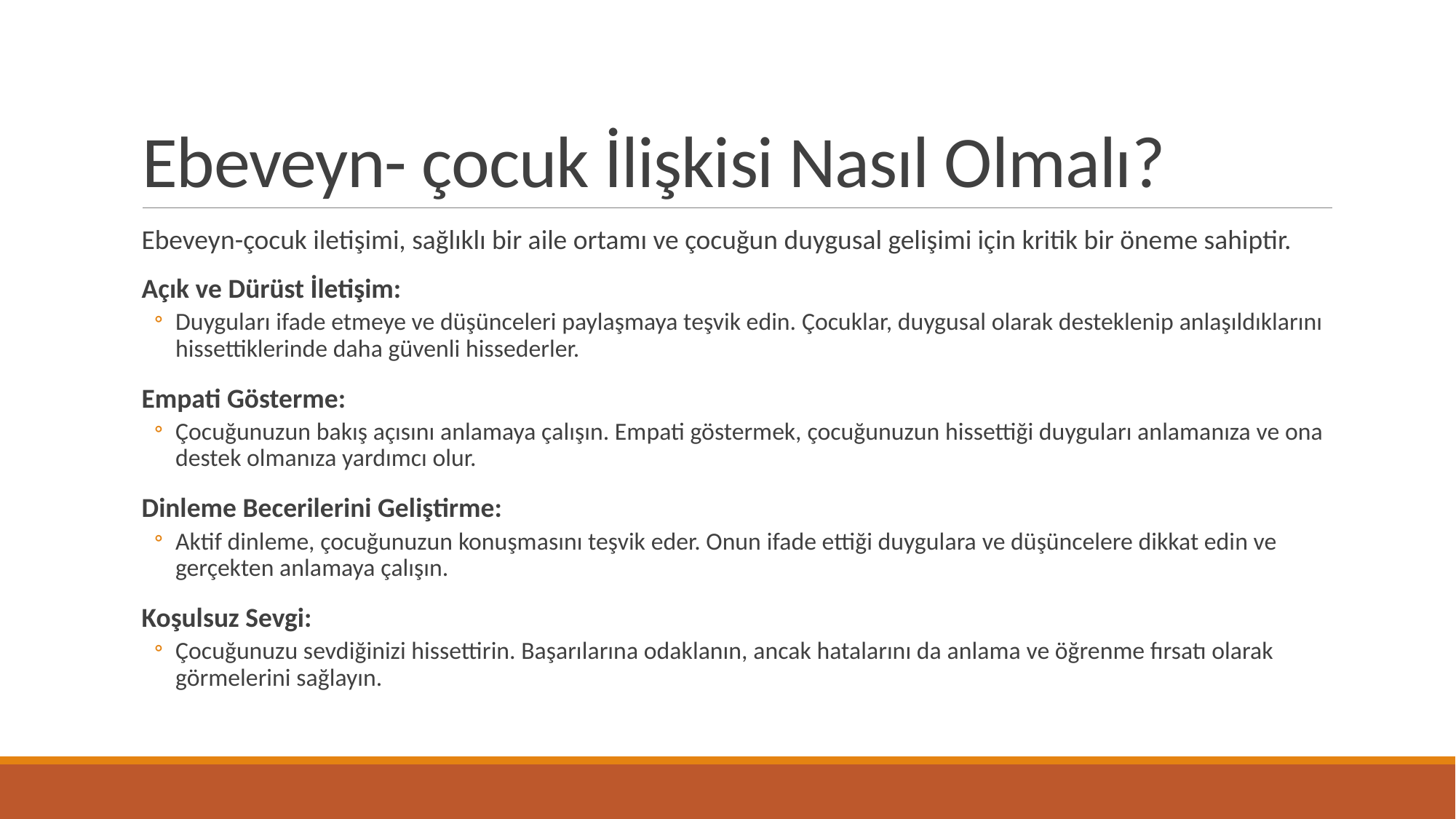

# Ebeveyn- çocuk İlişkisi Nasıl Olmalı?
Ebeveyn-çocuk iletişimi, sağlıklı bir aile ortamı ve çocuğun duygusal gelişimi için kritik bir öneme sahiptir.
Açık ve Dürüst İletişim:
Duyguları ifade etmeye ve düşünceleri paylaşmaya teşvik edin. Çocuklar, duygusal olarak desteklenip anlaşıldıklarını hissettiklerinde daha güvenli hissederler.
Empati Gösterme:
Çocuğunuzun bakış açısını anlamaya çalışın. Empati göstermek, çocuğunuzun hissettiği duyguları anlamanıza ve ona destek olmanıza yardımcı olur.
Dinleme Becerilerini Geliştirme:
Aktif dinleme, çocuğunuzun konuşmasını teşvik eder. Onun ifade ettiği duygulara ve düşüncelere dikkat edin ve gerçekten anlamaya çalışın.
Koşulsuz Sevgi:
Çocuğunuzu sevdiğinizi hissettirin. Başarılarına odaklanın, ancak hatalarını da anlama ve öğrenme fırsatı olarak görmelerini sağlayın.